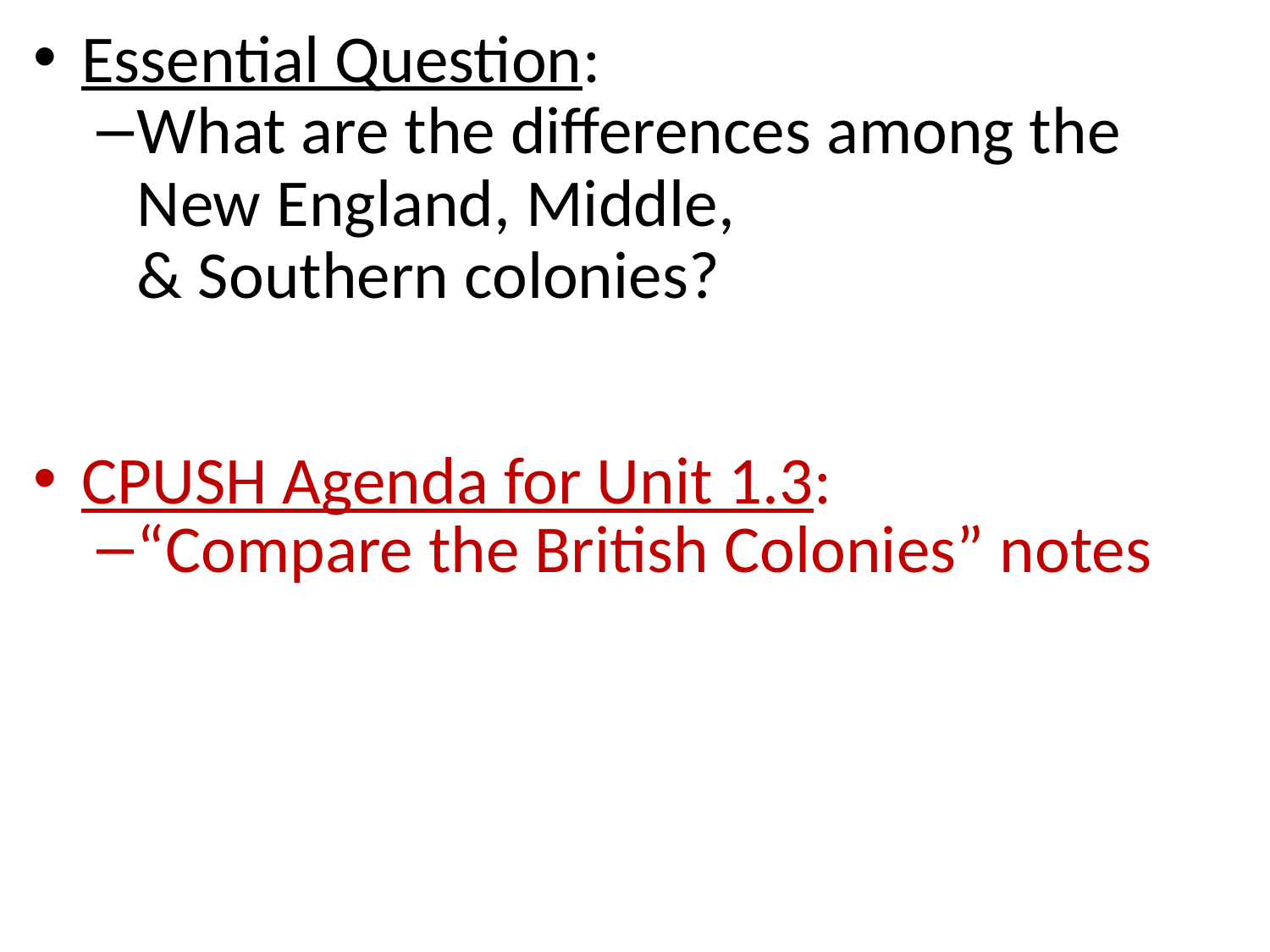

Essential Question:
What are the differences among the New England, Middle,
& Southern colonies?

CPUSH Agenda for Unit 1.3:
“Compare the British Colonies” notes